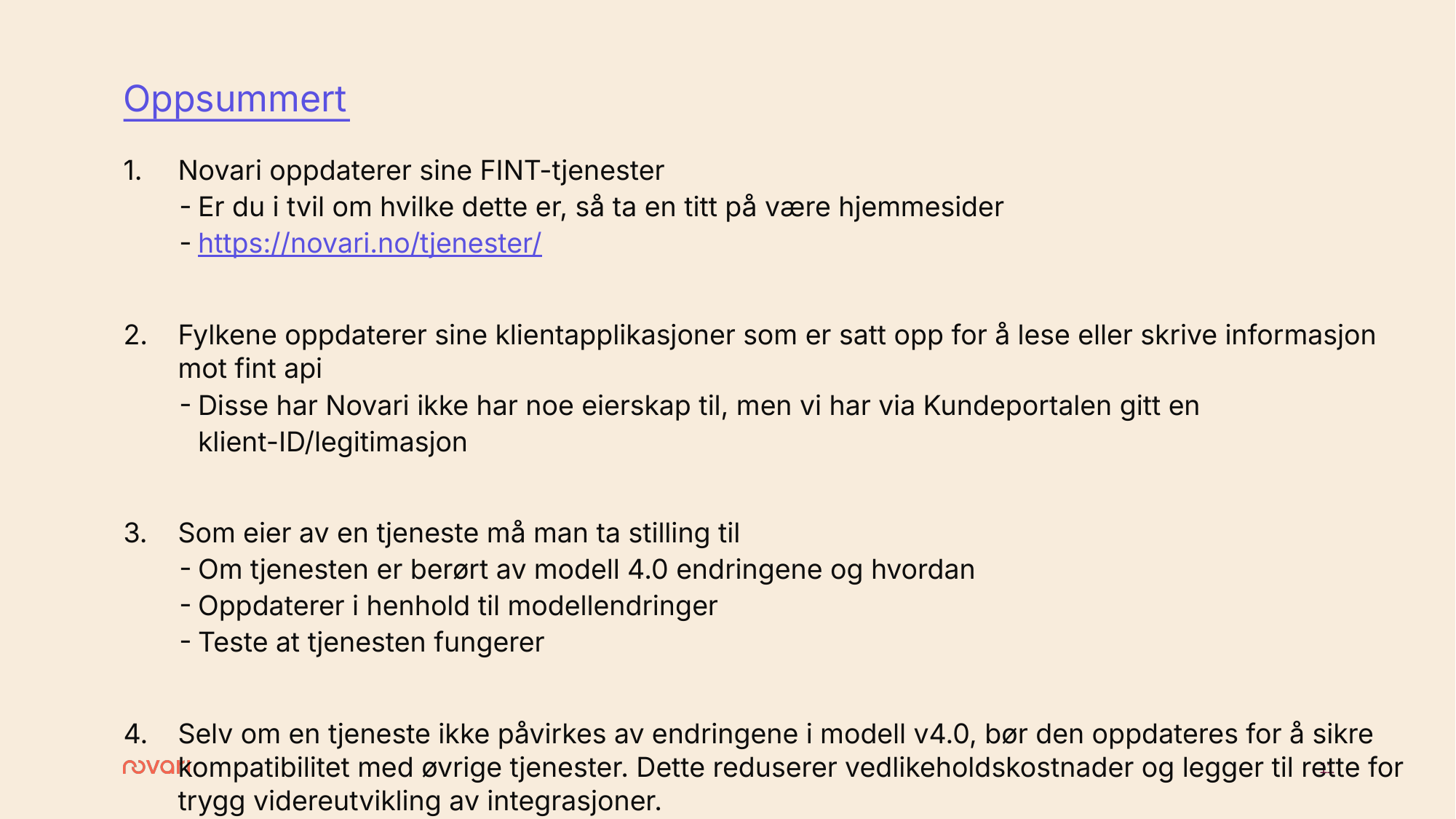

# Oppsummert
Novari oppdaterer sine FINT-tjenester
Er du i tvil om hvilke dette er, så ta en titt på være hjemmesider
https://novari.no/tjenester/

Fylkene oppdaterer sine klientapplikasjoner som er satt opp for å lese eller skrive informasjon mot fint api
Disse har Novari ikke har noe eierskap til, men vi har via Kundeportalen gitt en klient-ID/legitimasjon

Som eier av en tjeneste må man ta stilling til
Om tjenesten er berørt av modell 4.0 endringene og hvordan
Oppdaterer i henhold til modellendringer
Teste at tjenesten fungerer

Selv om en tjeneste ikke påvirkes av endringene i modell v4.0, bør den oppdateres for å sikre kompatibilitet med øvrige tjenester. Dette reduserer vedlikeholdskostnader og legger til rette for trygg videreutvikling av integrasjoner.

11